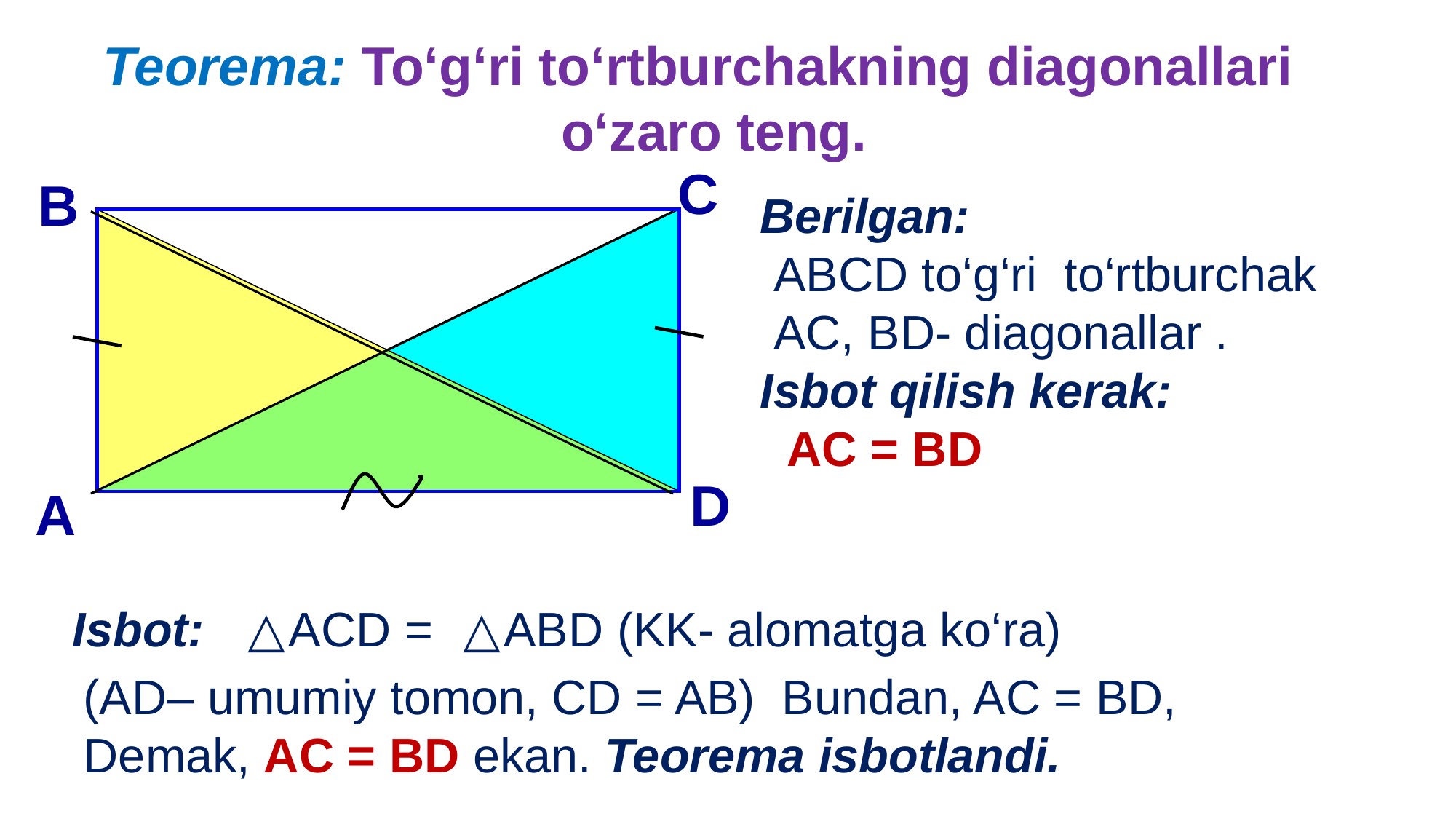

Teorema: To‘g‘ri to‘rtburchakning diagonallari    o‘zaro teng.

С
В
Berilgan:
 ABCD to‘g‘ri  to‘rtburchak
 AC, BD- diagonallar .
Isbot qilish kerak:
  AC = BD

D
А

Isbot:   △ACD =  △ABD (KK- alomatga ko‘ra)
(AD– umumiy tomon, CD = AB)  Bundan, AC = BD, Demak, AC = BD ekan. Teorema isbotlandi.